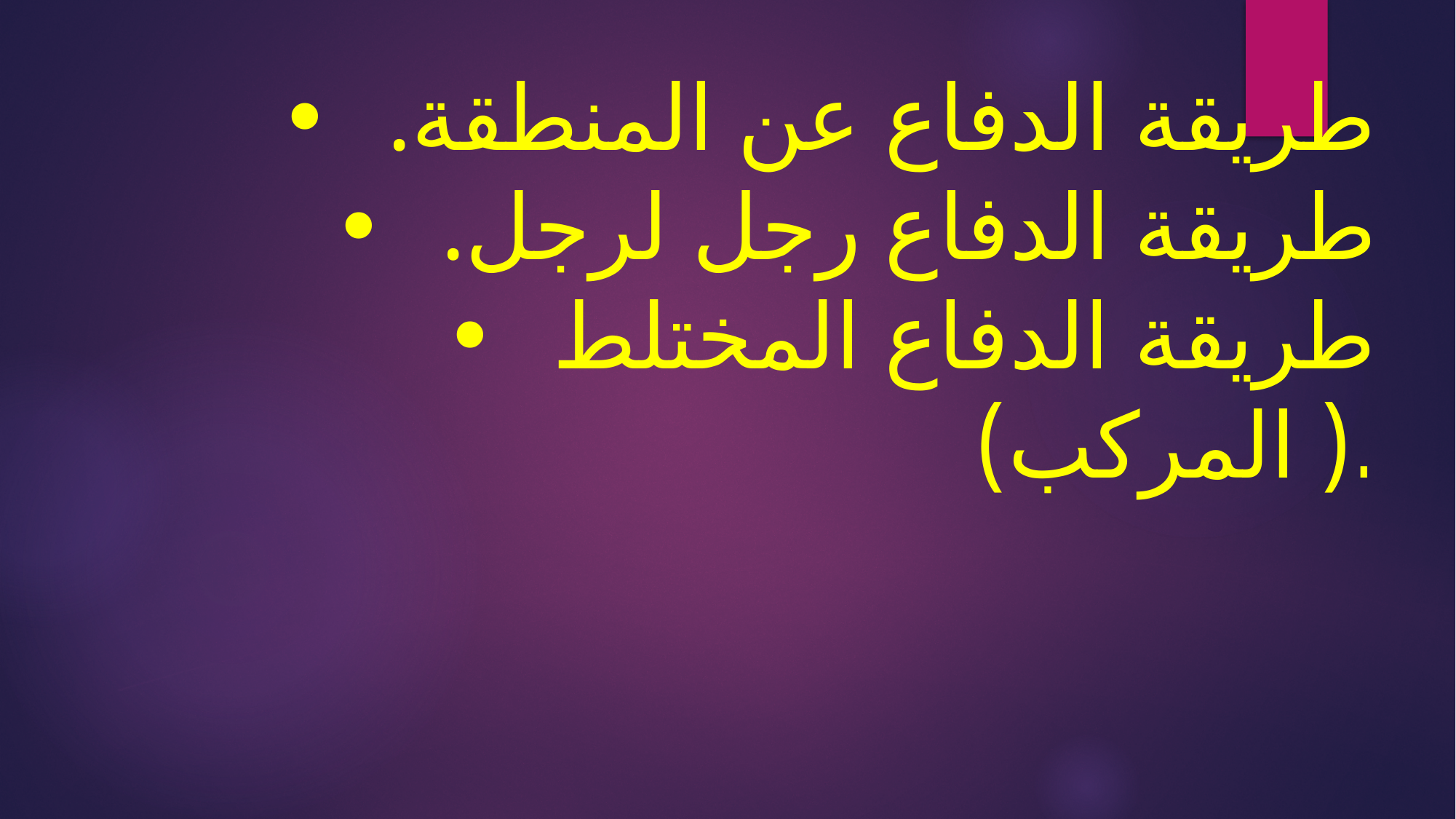

# •	طريقة الدفاع عن المنطقة. •	طريقة الدفاع رجل لرجل. •	طريقة الدفاع المختلط ( المركب).